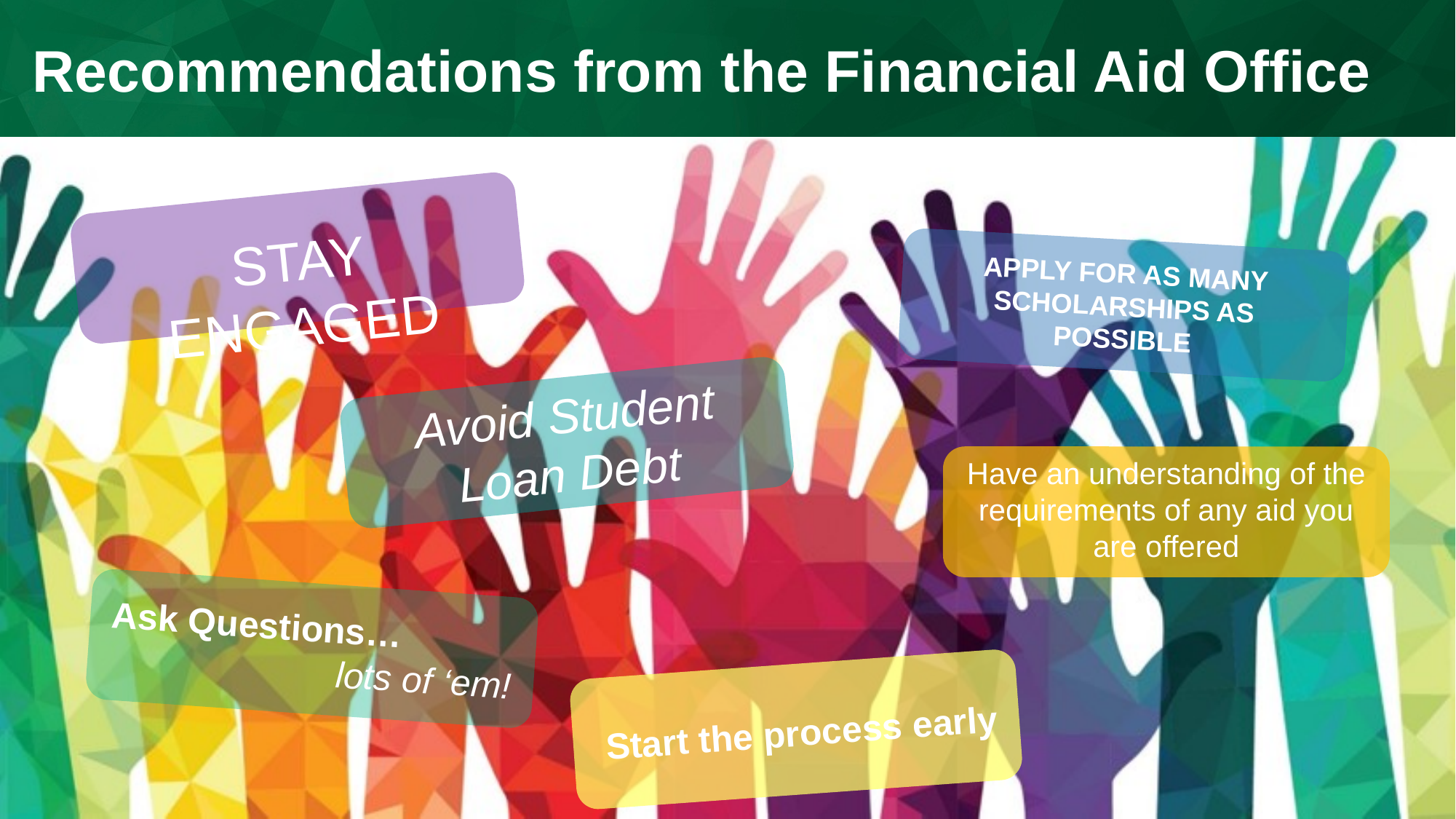

# Recommendations from the Financial Aid Office

Stay Engaged

Apply for as many scholarships as possible

Avoid Student Loan Debt

Have an understanding of the requirements of any aid you are offered

Ask Questions…
lots of ‘em!

Start the process early